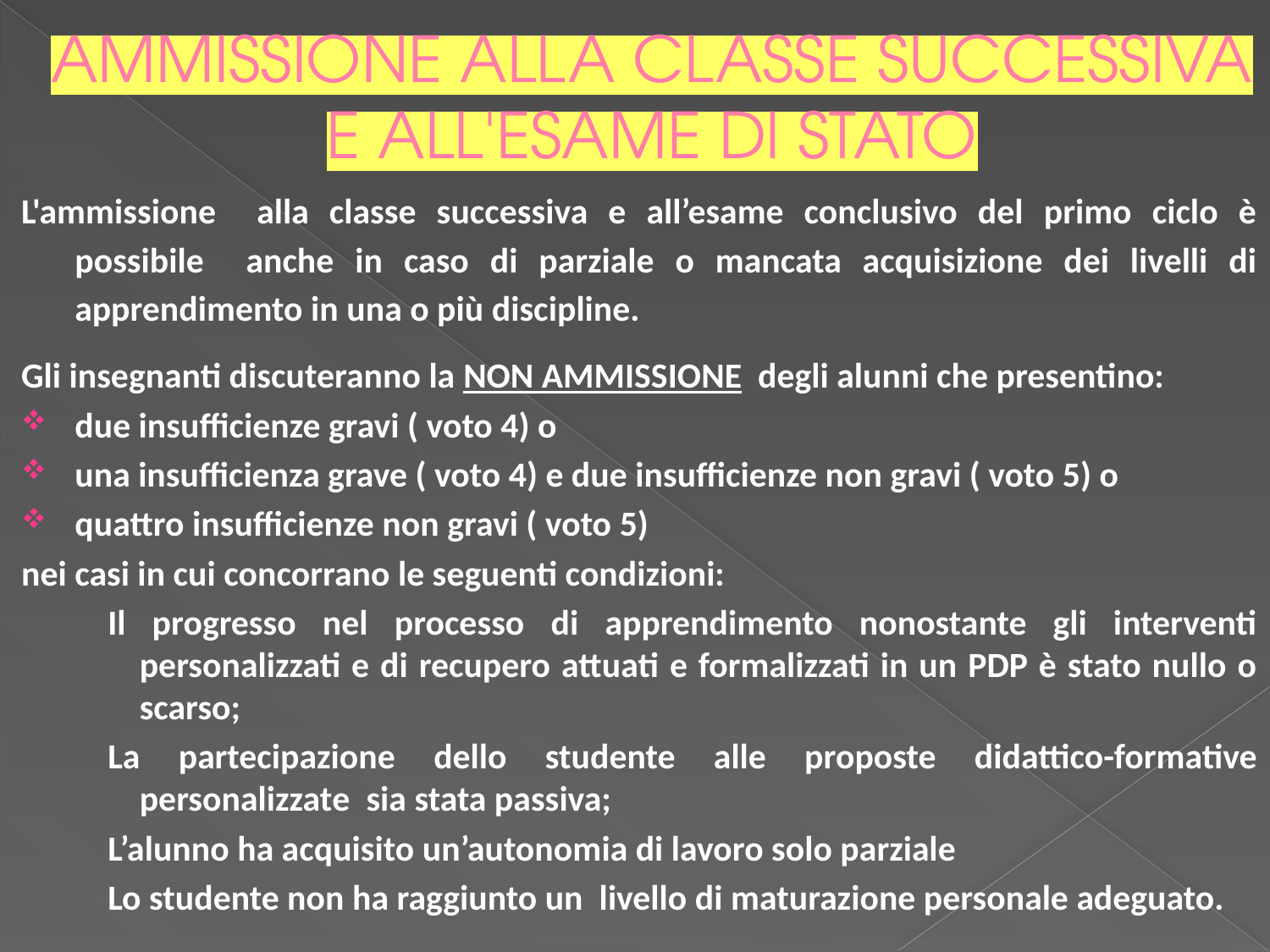

# AMMISSIONE ALLA CLASSE SUCCESSIVA E ALL'ESAME DI STATO
L'ammissione  alla classe successiva e all’esame conclusivo del primo ciclo è possibile  anche in caso di parziale o mancata acquisizione dei livelli di apprendimento in una o più discipline.
Gli insegnanti discuteranno la NON AMMISSIONE  degli alunni che presentino:
due insufficienze gravi ( voto 4) o
una insufficienza grave ( voto 4) e due insufficienze non gravi ( voto 5) o
quattro insufficienze non gravi ( voto 5)
nei casi in cui concorrano le seguenti condizioni:
Il progresso nel processo di apprendimento nonostante gli interventi personalizzati e di recupero attuati e formalizzati in un PDP è stato nullo o scarso;
La partecipazione dello studente alle proposte didattico-formative personalizzate  sia stata passiva;
L’alunno ha acquisito un’autonomia di lavoro solo parziale
Lo studente non ha raggiunto un  livello di maturazione personale adeguato.